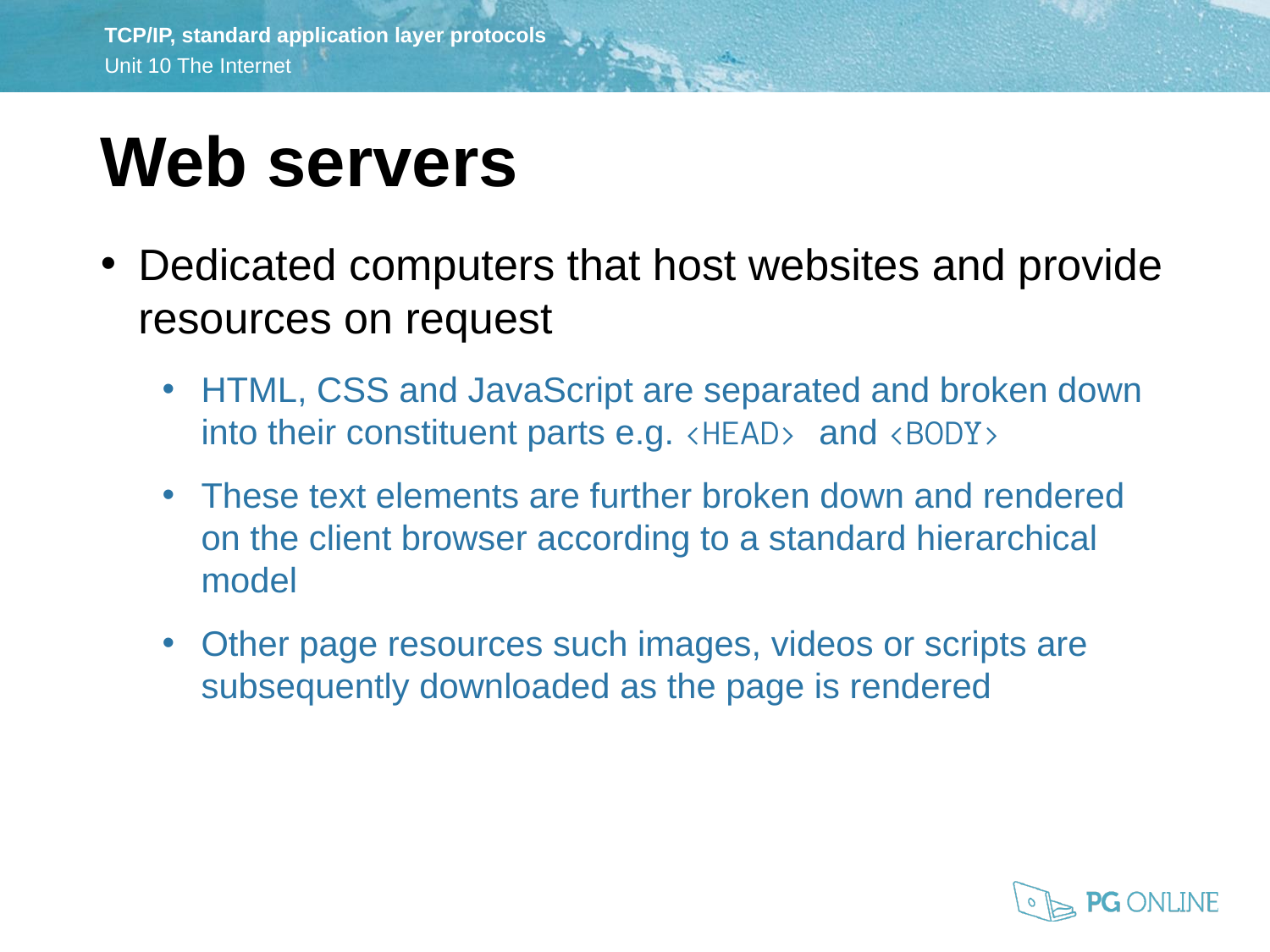

Web servers
Dedicated computers that host websites and provide resources on request
HTML, CSS and JavaScript are separated and broken down into their constituent parts e.g. <HEAD> and <BODY>
These text elements are further broken down and rendered on the client browser according to a standard hierarchical model
Other page resources such images, videos or scripts are subsequently downloaded as the page is rendered